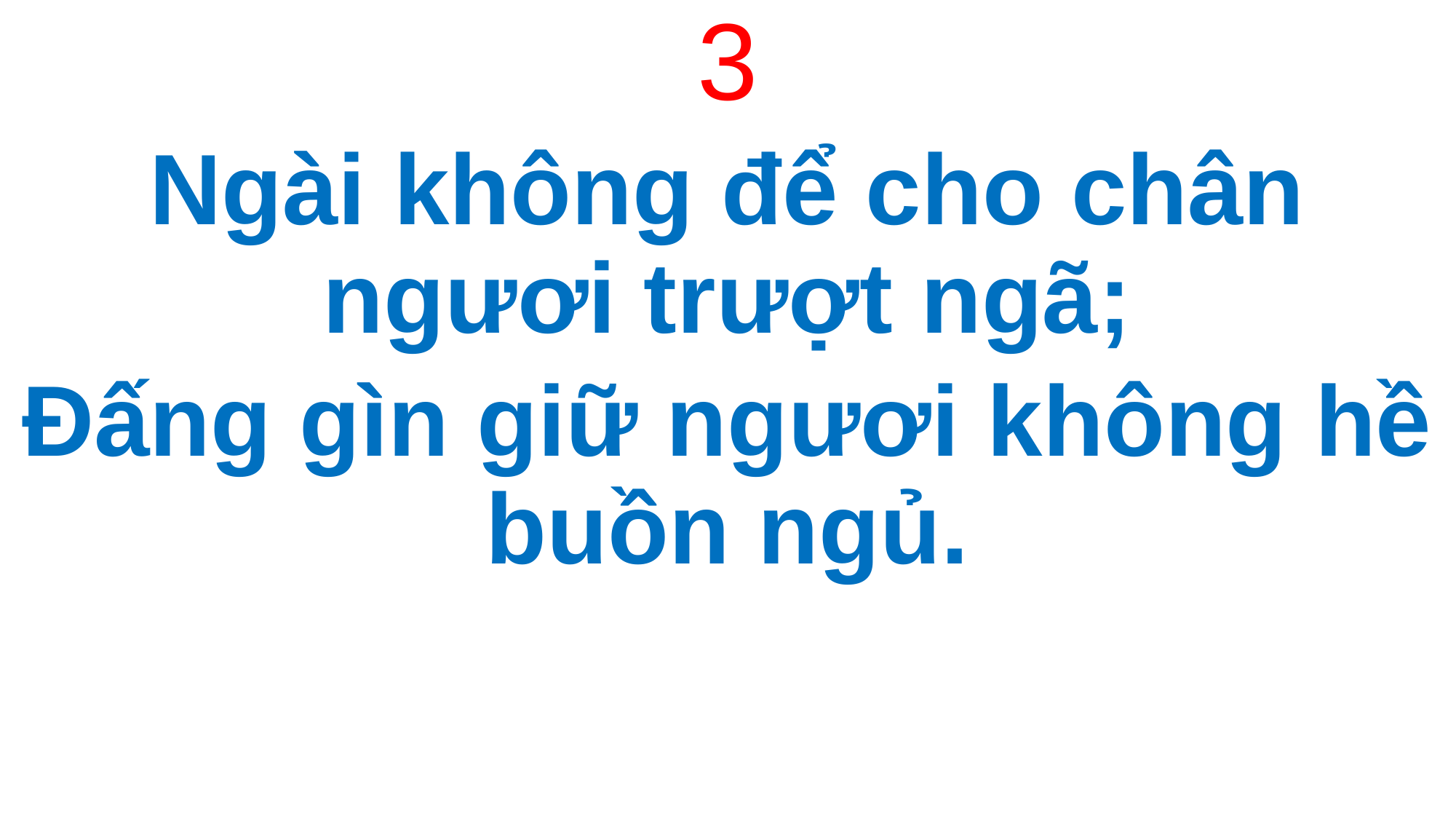

3
Ngài không để cho chân ngươi trượt ngã;
Đấng gìn giữ ngươi không hề buồn ngủ.